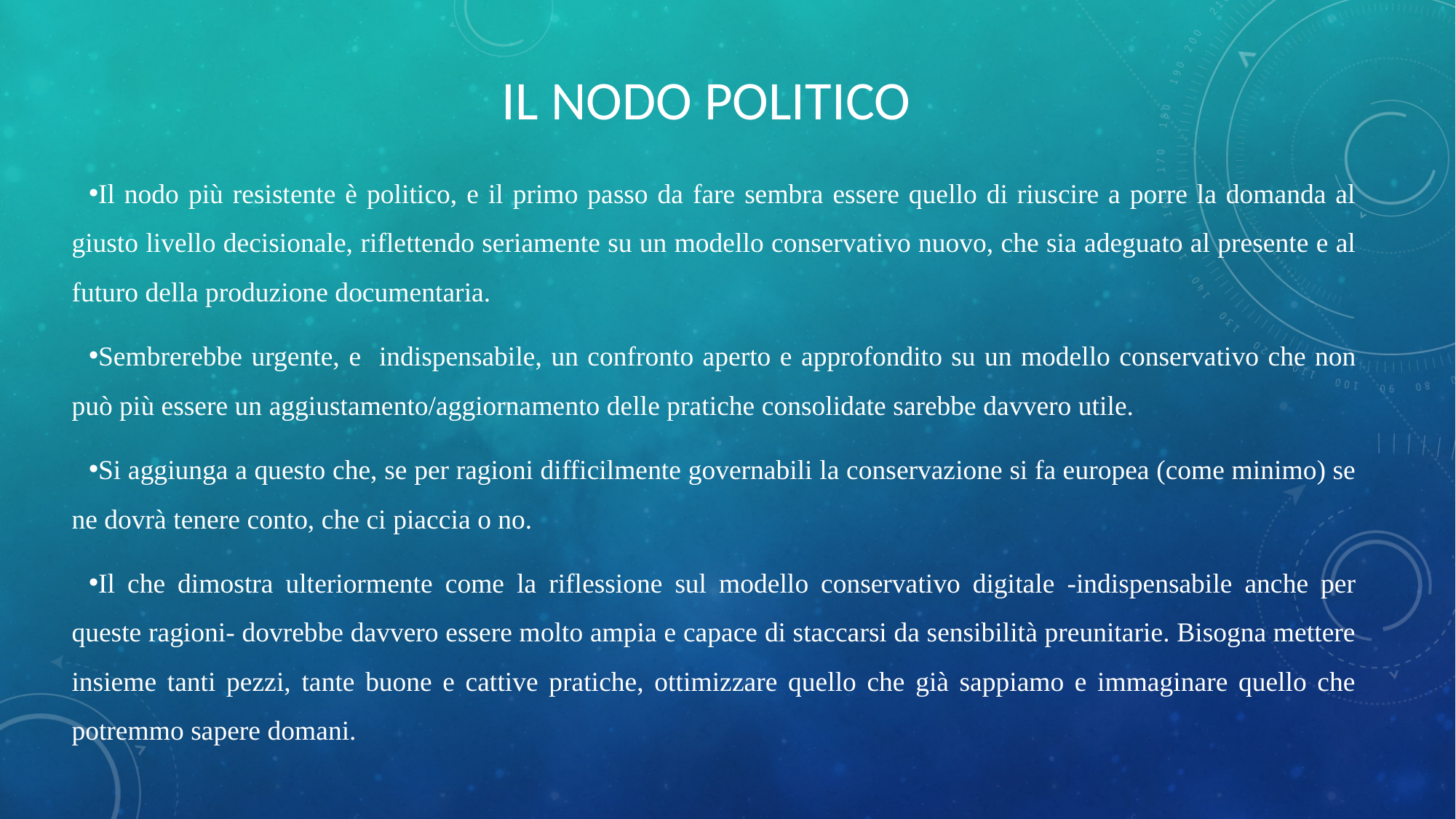

# Il nodo politico
Il nodo più resistente è politico, e il primo passo da fare sembra essere quello di riuscire a porre la domanda al giusto livello decisionale, riflettendo seriamente su un modello conservativo nuovo, che sia adeguato al presente e al futuro della produzione documentaria.
Sembrerebbe urgente, e  indispensabile, un confronto aperto e approfondito su un modello conservativo che non può più essere un aggiustamento/aggiornamento delle pratiche consolidate sarebbe davvero utile.
Si aggiunga a questo che, se per ragioni difficilmente governabili la conservazione si fa europea (come minimo) se ne dovrà tenere conto, che ci piaccia o no.
Il che dimostra ulteriormente come la riflessione sul modello conservativo digitale -indispensabile anche per queste ragioni- dovrebbe davvero essere molto ampia e capace di staccarsi da sensibilità preunitarie. Bisogna mettere insieme tanti pezzi, tante buone e cattive pratiche, ottimizzare quello che già sappiamo e immaginare quello che potremmo sapere domani.